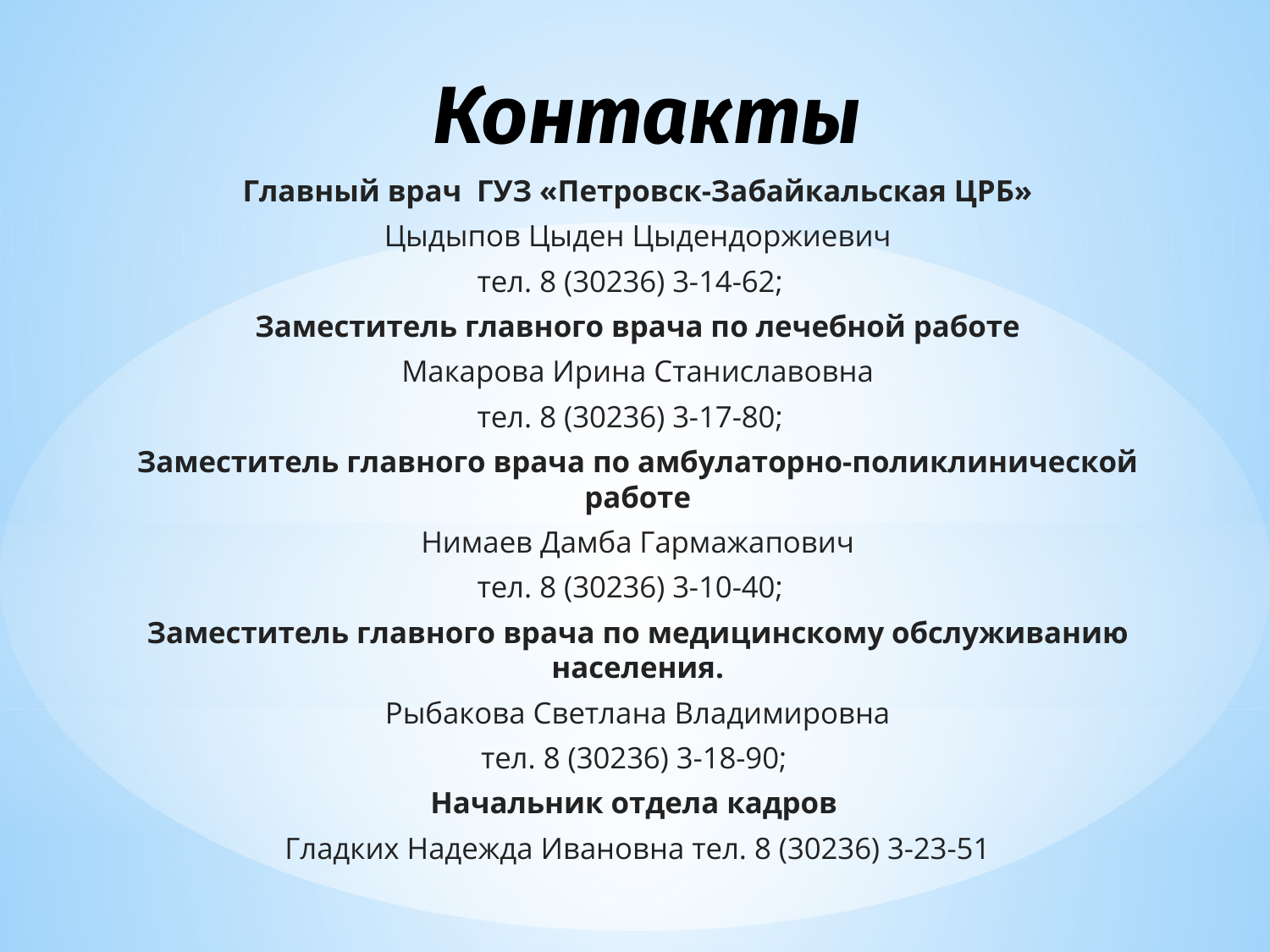

# Контакты
Главный врач  ГУЗ «Петровск-Забайкальская ЦРБ»
Цыдыпов Цыден Цыдендоржиевич
тел. 8 (30236) 3-14-62;
Заместитель главного врача по лечебной работе
Макарова Ирина Станиславовна
тел. 8 (30236) 3-17-80;
Заместитель главного врача по амбулаторно-поликлинической работе
Нимаев Дамба Гармажапович
тел. 8 (30236) 3-10-40;
Заместитель главного врача по медицинскому обслуживанию населения.
Рыбакова Светлана Владимировна
тел. 8 (30236) 3-18-90;
Начальник отдела кадров
Гладких Надежда Ивановна тел. 8 (30236) 3-23-51